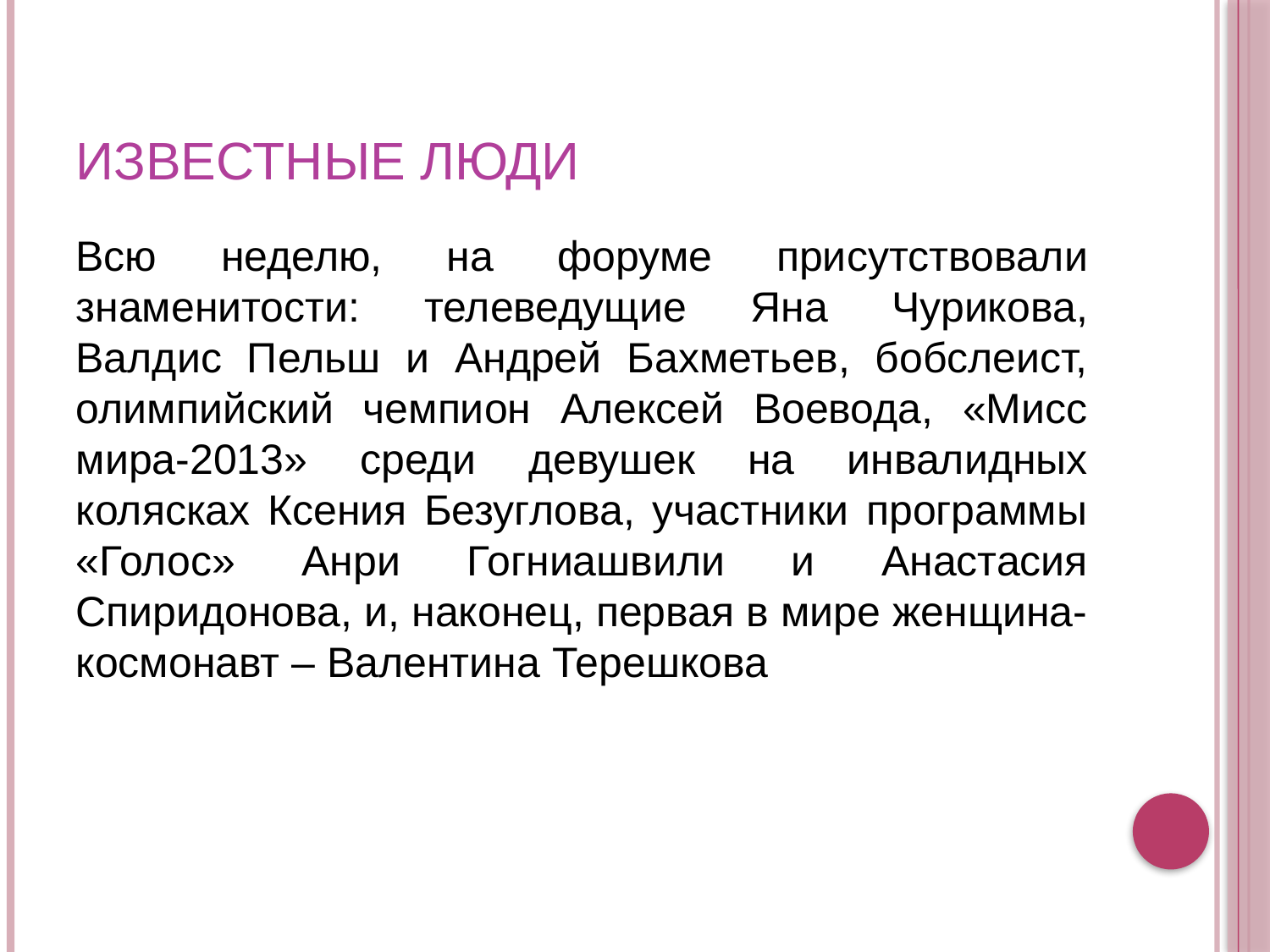

# Известные люди
Всю неделю, на форуме присутствовали знаменитости: телеведущие Яна Чурикова, Валдис Пельш и Андрей Бахметьев, бобслеист, олимпийский чемпион Алексей Воевода, «Мисс мира-2013» среди девушек на инвалидных колясках Ксения Безуглова, участники программы «Голос» Анри Гогниашвили и Анастасия Спиридонова, и, наконец, первая в мире женщина-космонавт – Валентина Терешкова